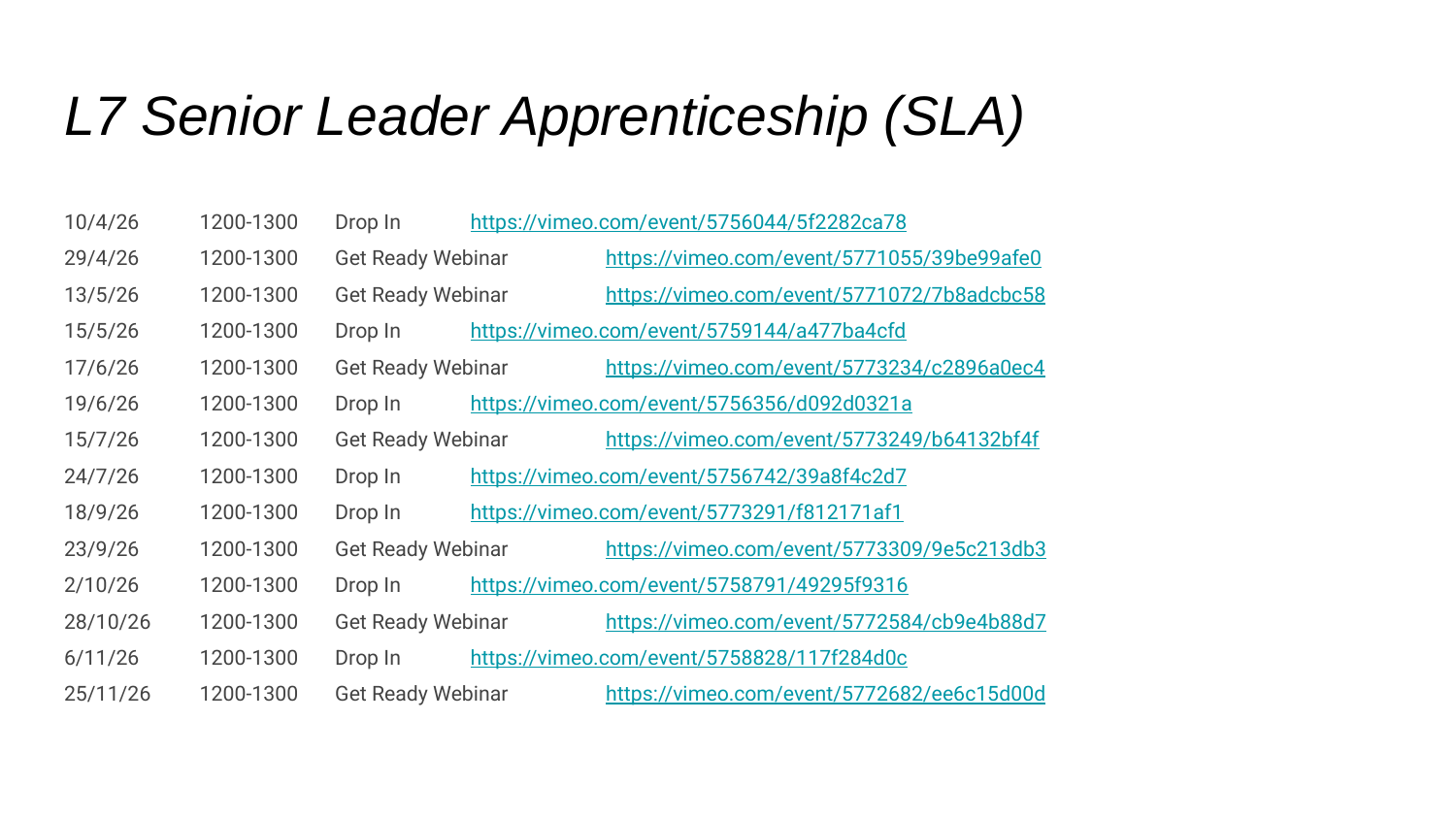

# L7 Senior Leader Apprenticeship (SLA)
10/4/26 	1200-1300 	Drop In 			https://vimeo.com/event/5756044/5f2282ca78
29/4/26 	1200-1300 	Get Ready Webinar 		https://vimeo.com/event/5771055/39be99afe0
13/5/26 	1200-1300 	Get Ready Webinar 		https://vimeo.com/event/5771072/7b8adcbc58
15/5/26 	1200-1300 	Drop In 			https://vimeo.com/event/5759144/a477ba4cfd
17/6/26 	1200-1300 	Get Ready Webinar 		https://vimeo.com/event/5773234/c2896a0ec4
19/6/26 	1200-1300 	Drop In 			https://vimeo.com/event/5756356/d092d0321a
15/7/26 	1200-1300 	Get Ready Webinar 		https://vimeo.com/event/5773249/b64132bf4f
24/7/26 	1200-1300 	Drop In 			https://vimeo.com/event/5756742/39a8f4c2d7
18/9/26 	1200-1300 	Drop In 			https://vimeo.com/event/5773291/f812171af1
23/9/26 	1200-1300 	Get Ready Webinar 		https://vimeo.com/event/5773309/9e5c213db3
2/10/26 	1200-1300 	Drop In 			https://vimeo.com/event/5758791/49295f9316
28/10/26 	1200-1300 	Get Ready Webinar		https://vimeo.com/event/5772584/cb9e4b88d7
6/11/26 	1200-1300 	Drop In				https://vimeo.com/event/5758828/117f284d0c
25/11/26 	1200-1300 	Get Ready Webinar		https://vimeo.com/event/5772682/ee6c15d00d